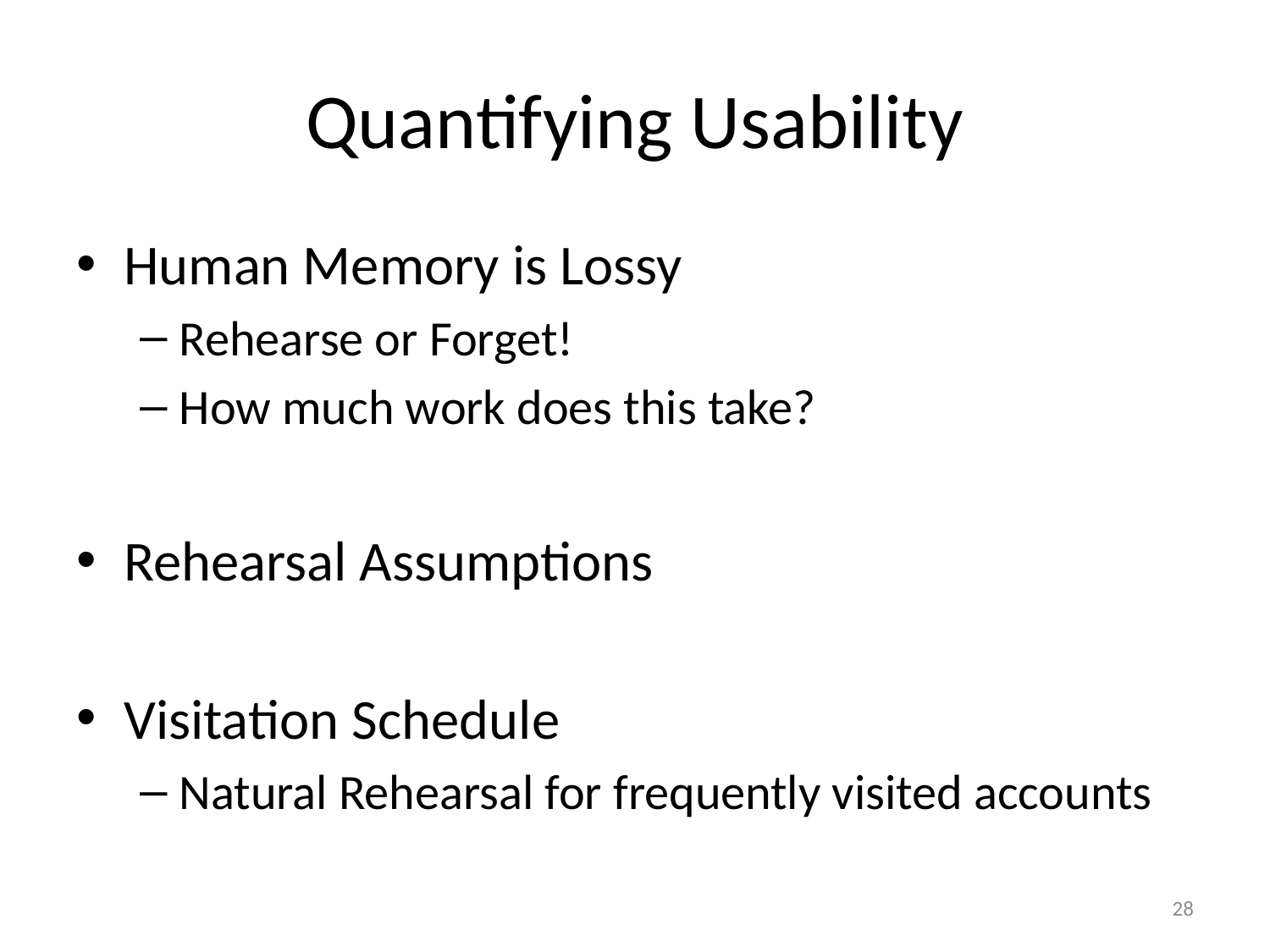

# Quantifying Usability
Human Memory is Lossy
Rehearse or Forget!
How much work does this take?

Rehearsal Assumptions

Visitation Schedule
Natural Rehearsal for frequently visited accounts
28